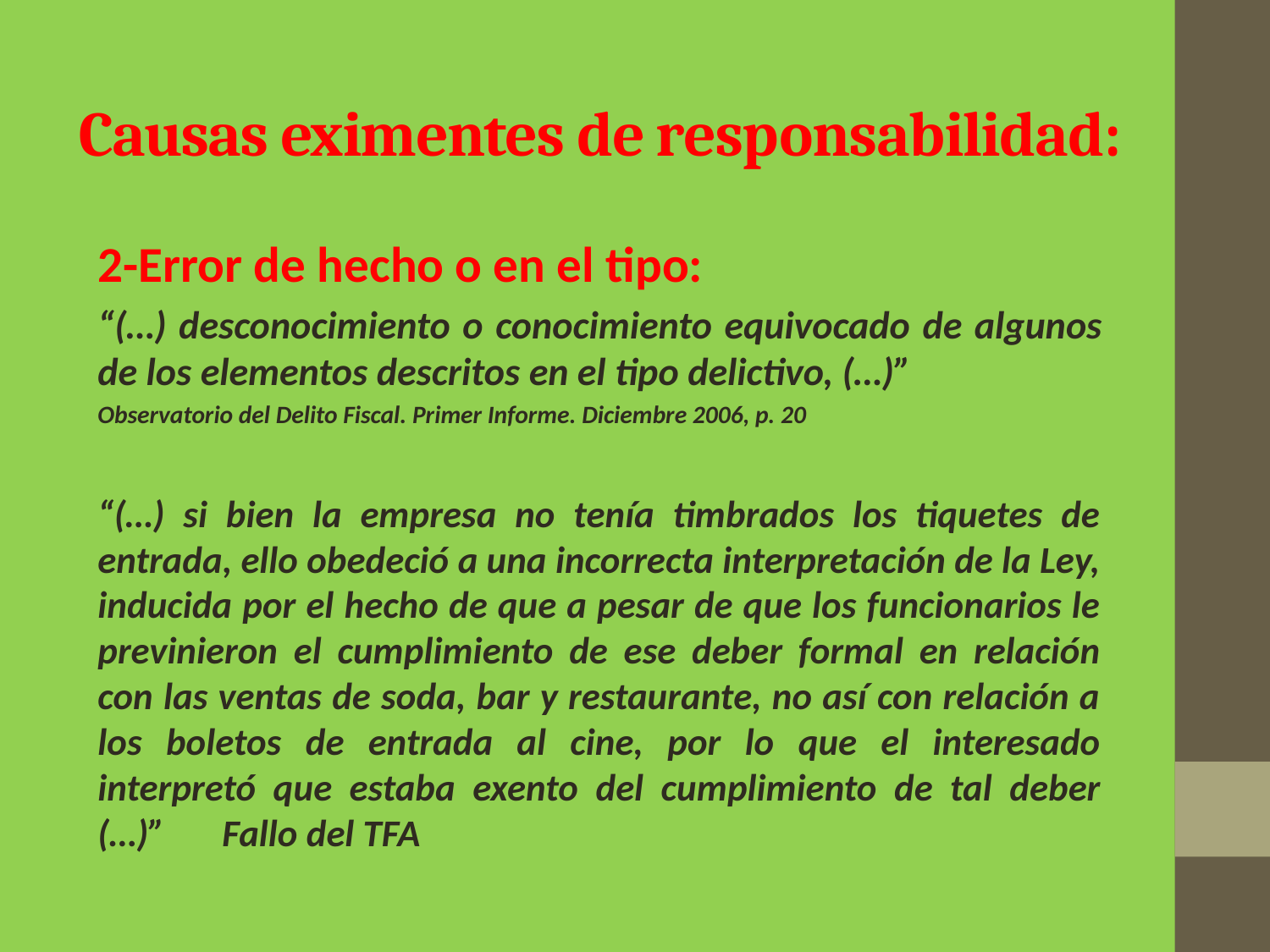

# Causas eximentes de responsabilidad:
2-Error de hecho o en el tipo:
“(…) desconocimiento o conocimiento equivocado de algunos de los elementos descritos en el tipo delictivo, (…)”
Observatorio del Delito Fiscal. Primer Informe. Diciembre 2006, p. 20

“(…) si bien la empresa no tenía timbrados los tiquetes de entrada, ello obedeció a una incorrecta interpretación de la Ley, inducida por el hecho de que a pesar de que los funcionarios le previnieron el cumplimiento de ese deber formal en relación con las ventas de soda, bar y restaurante, no así con relación a los boletos de entrada al cine, por lo que el interesado interpretó que estaba exento del cumplimiento de tal deber (…)” 	Fallo del TFA